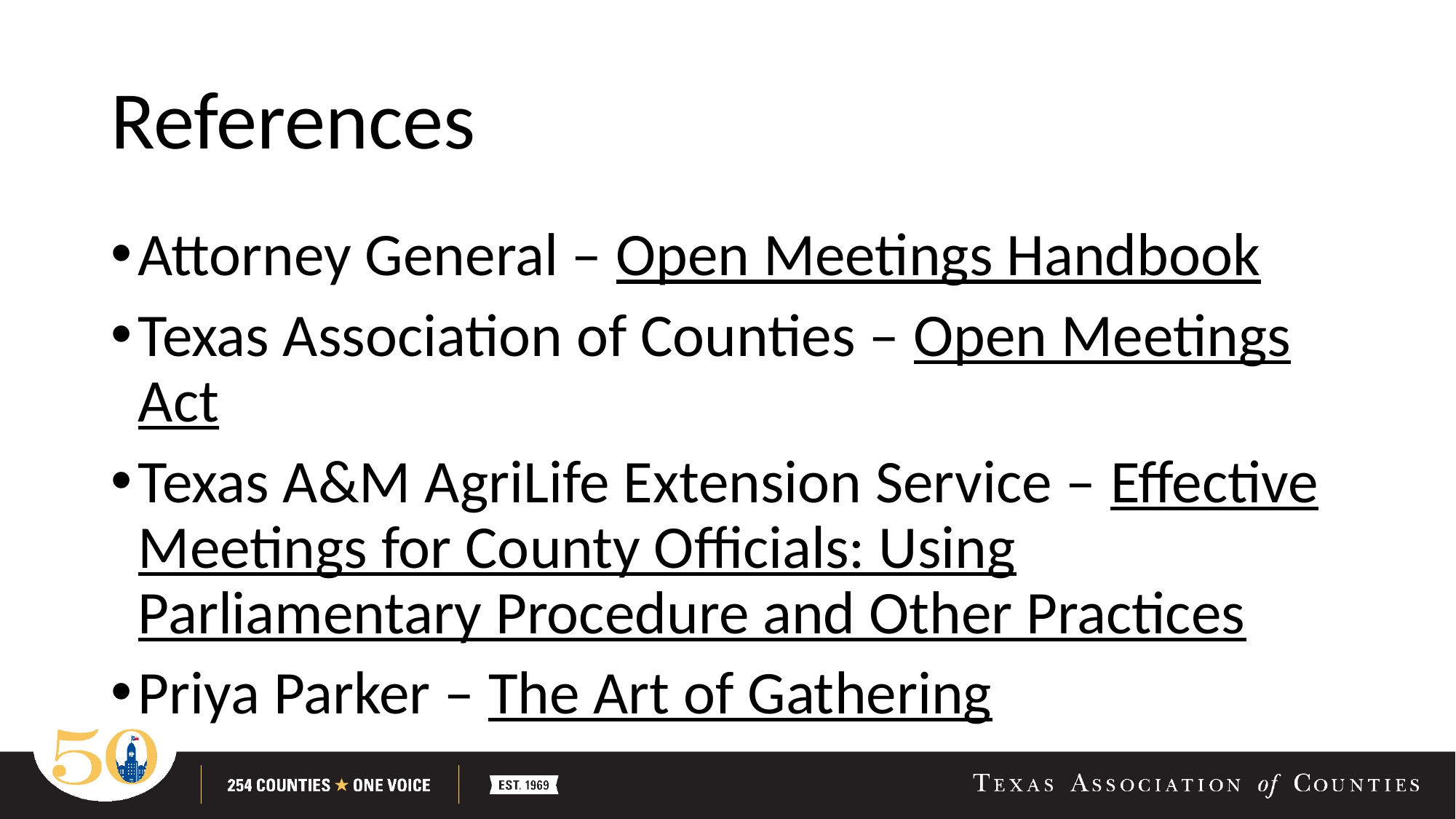

# References
Attorney General – Open Meetings Handbook
Texas Association of Counties – Open Meetings Act
Texas A&M AgriLife Extension Service – Effective Meetings for County Officials: Using Parliamentary Procedure and Other Practices
Priya Parker – The Art of Gathering